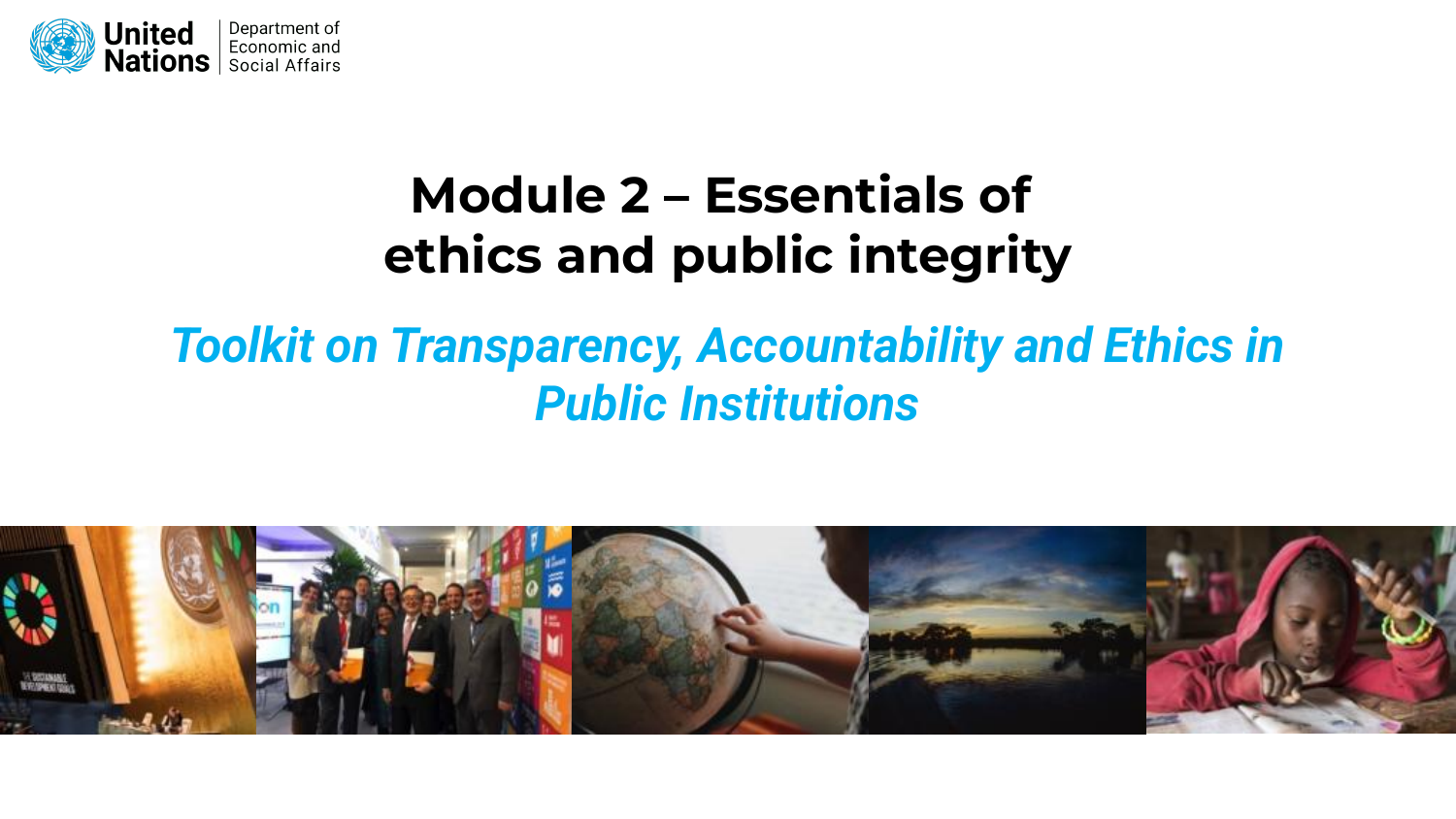

# Module 2 – Essentials of ethics and public integrity
Toolkit on Transparency, Accountability and Ethics in Public Institutions